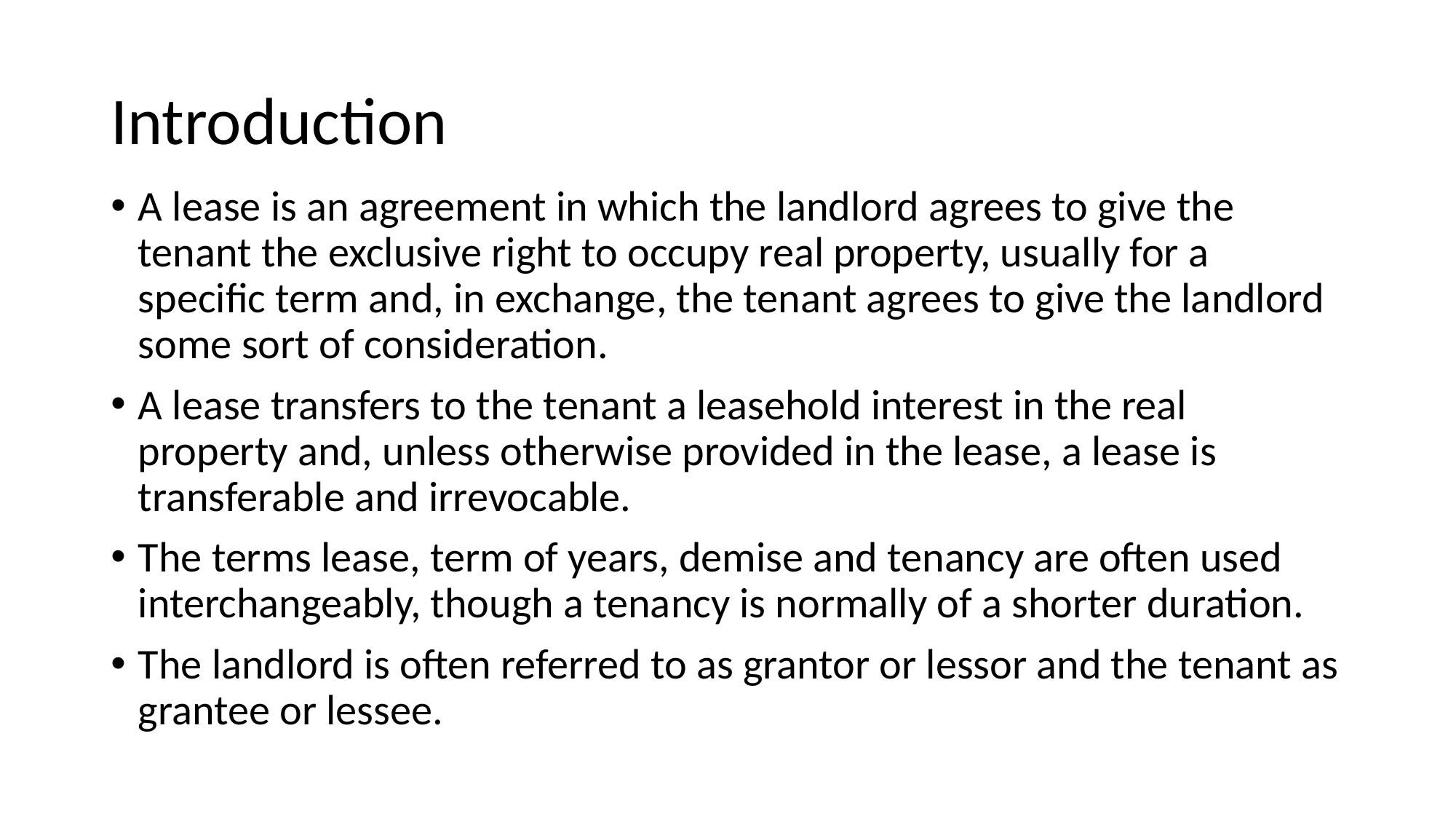

# Introduction
A lease is an agreement in which the landlord agrees to give the tenant the exclusive right to occupy real property, usually for a specific term and, in exchange, the tenant agrees to give the landlord some sort of consideration.
A lease transfers to the tenant a leasehold interest in the real property and, unless otherwise provided in the lease, a lease is transferable and irrevocable.
The terms lease, term of years, demise and tenancy are often used interchangeably, though a tenancy is normally of a shorter duration.
The landlord is often referred to as grantor or lessor and the tenant as grantee or lessee.